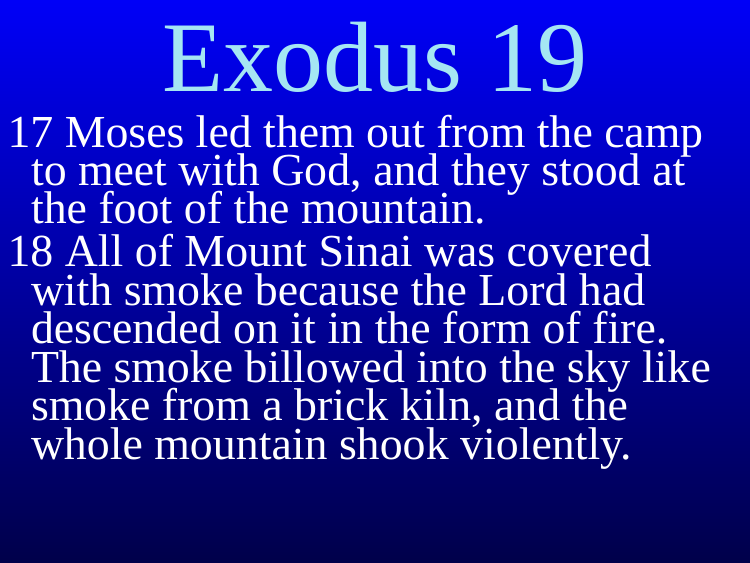

Exodus 19
17 Moses led them out from the camp to meet with God, and they stood at the foot of the mountain.
18 All of Mount Sinai was covered with smoke because the Lord had descended on it in the form of fire. The smoke billowed into the sky like smoke from a brick kiln, and the whole mountain shook violently.